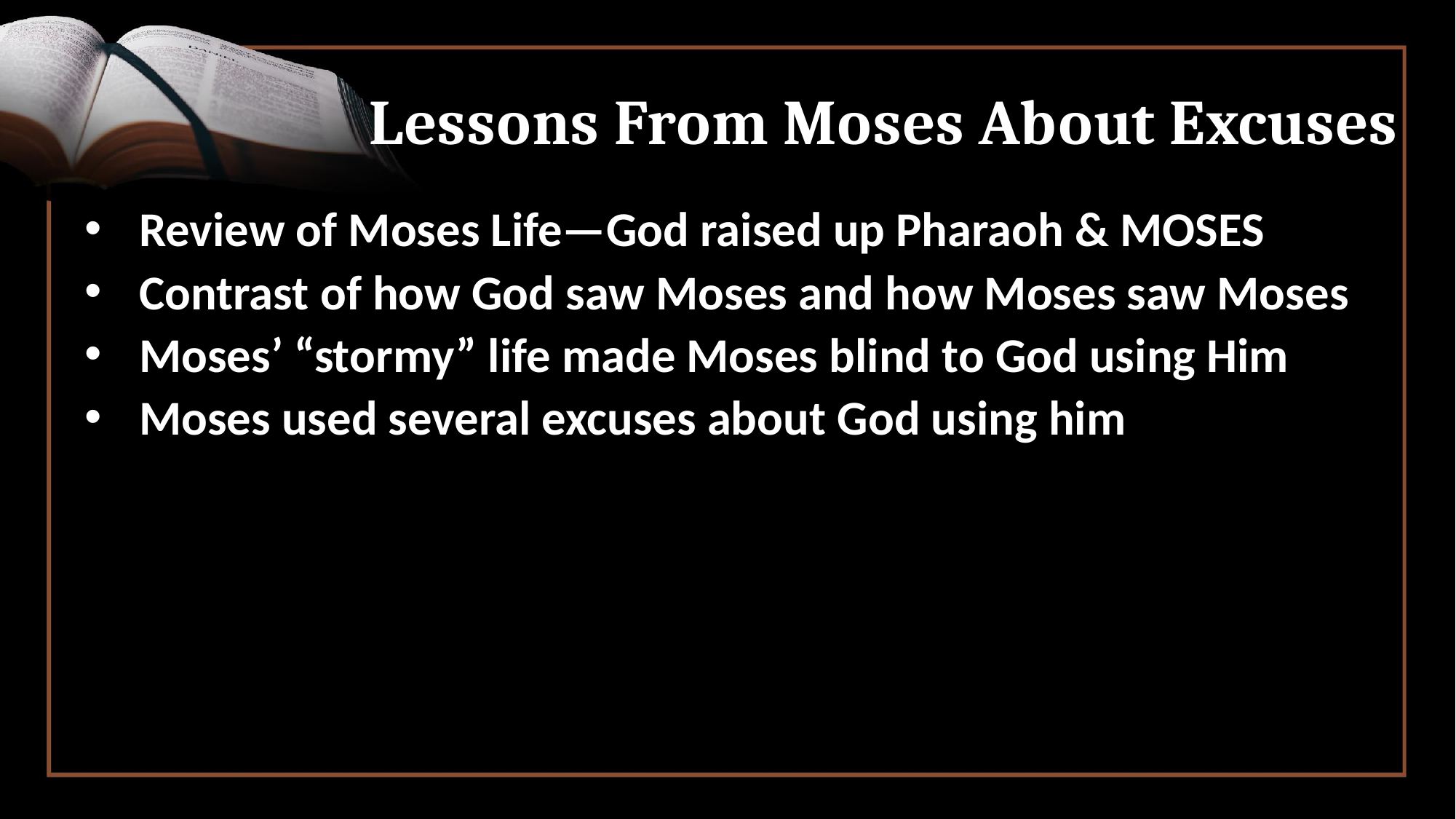

# Lessons From Moses About Excuses
Review of Moses Life—God raised up Pharaoh & MOSES
Contrast of how God saw Moses and how Moses saw Moses
Moses’ “stormy” life made Moses blind to God using Him
Moses used several excuses about God using him